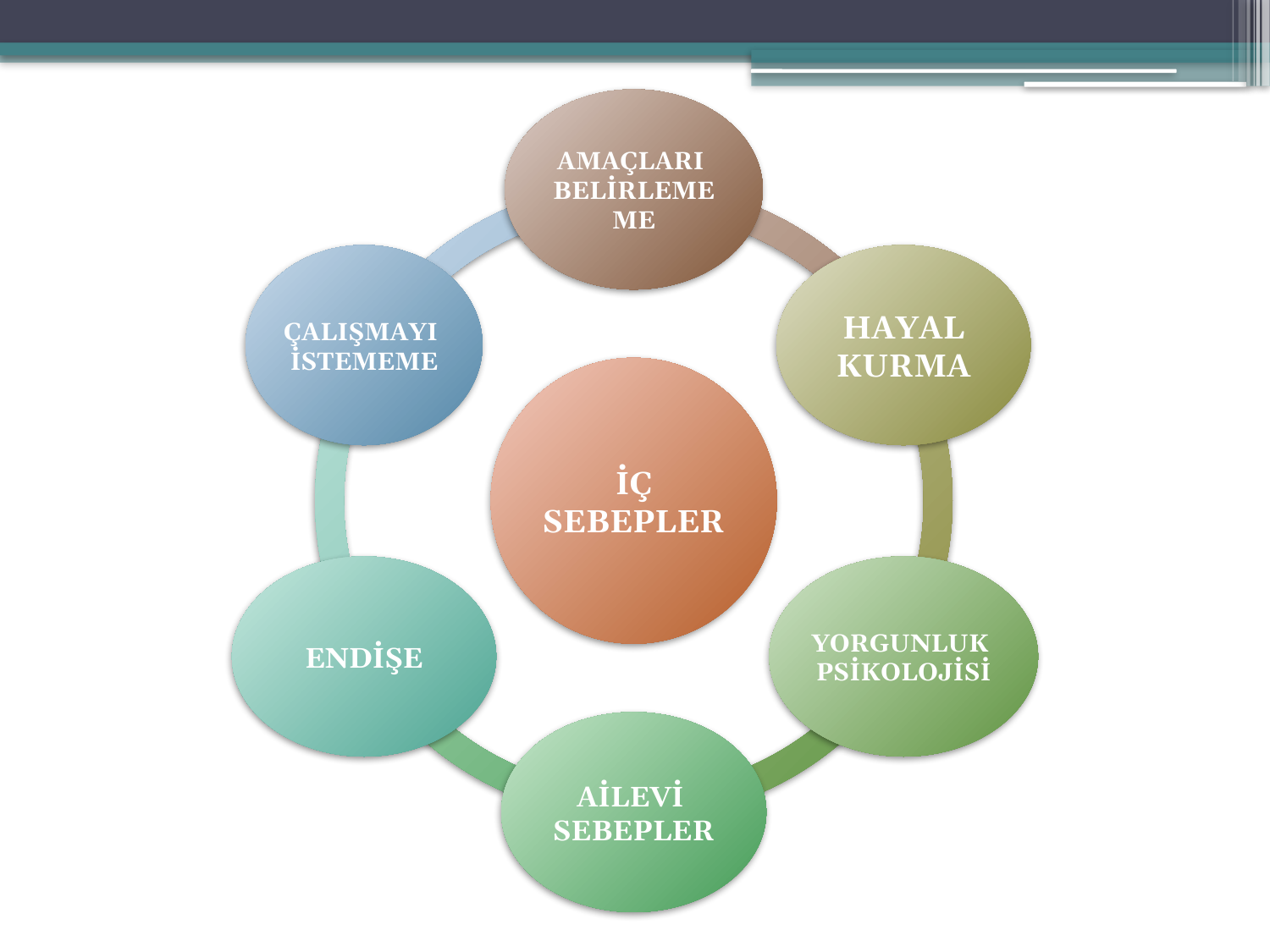

İÇ SEBEPLER
AMAÇLARI
BELİRLEMEME
HAYAL
KURMA
YORGUNLUK
PSİKOLOJİSİ
AİLEVİ
SEBEPLER
ENDİŞE
ÇALIŞMAYI
İSTEMEME